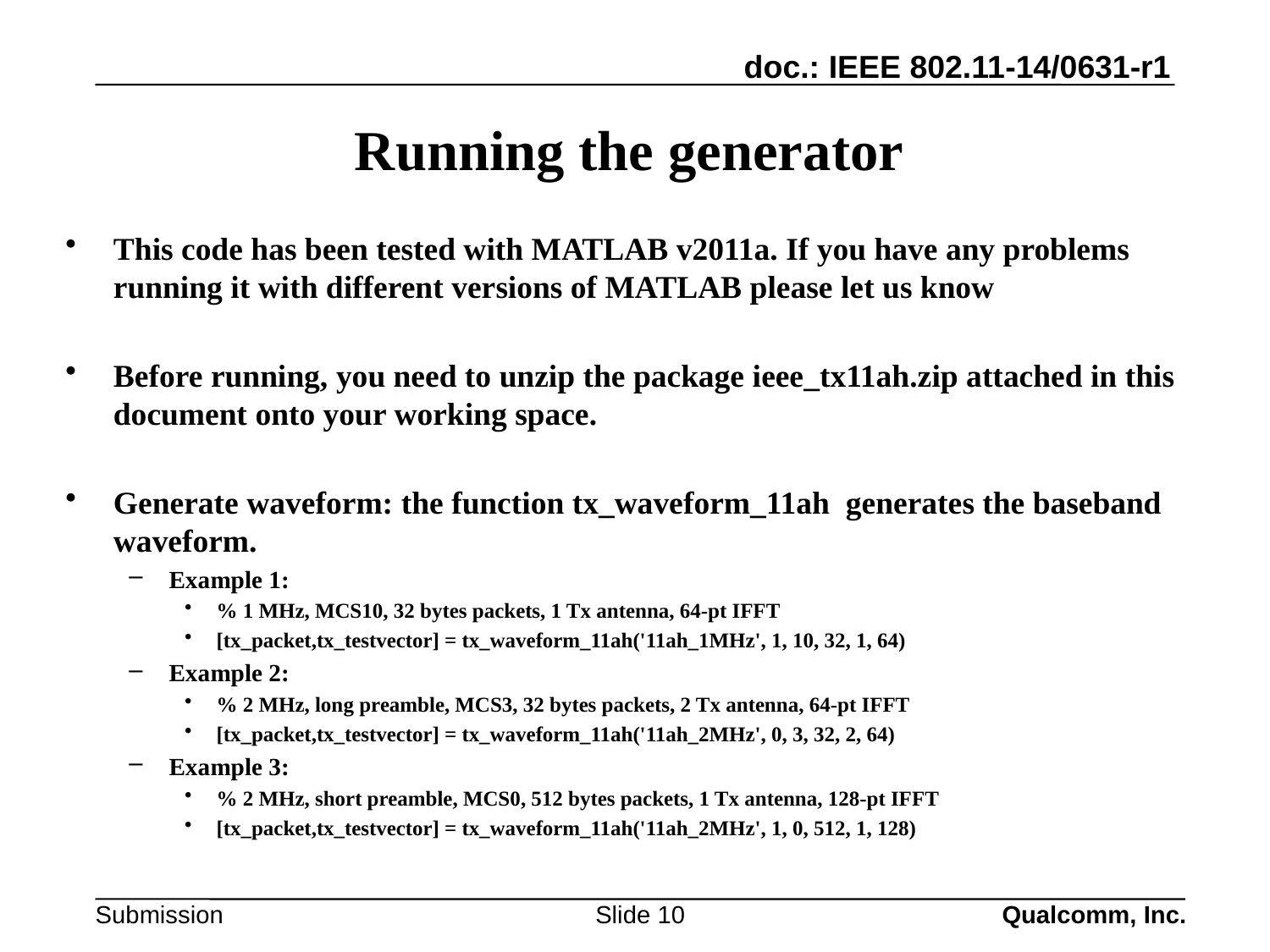

Qualcomm, Inc.
# Running the generator
This code has been tested with MATLAB v2011a. If you have any problems running it with different versions of MATLAB please let us know

Before running, you need to unzip the package ieee_tx11ah.zip attached in this document onto your working space.

Generate waveform: the function tx_waveform_11ah  generates the baseband waveform.
Example 1:
% 1 MHz, MCS10, 32 bytes packets, 1 Tx antenna, 64-pt IFFT
[tx_packet,tx_testvector] = tx_waveform_11ah('11ah_1MHz', 1, 10, 32, 1, 64)
Example 2:
% 2 MHz, long preamble, MCS3, 32 bytes packets, 2 Tx antenna, 64-pt IFFT
[tx_packet,tx_testvector] = tx_waveform_11ah('11ah_2MHz', 0, 3, 32, 2, 64)
Example 3:
% 2 MHz, short preamble, MCS0, 512 bytes packets, 1 Tx antenna, 128-pt IFFT
[tx_packet,tx_testvector] = tx_waveform_11ah('11ah_2MHz', 1, 0, 512, 1, 128)

Slide 10